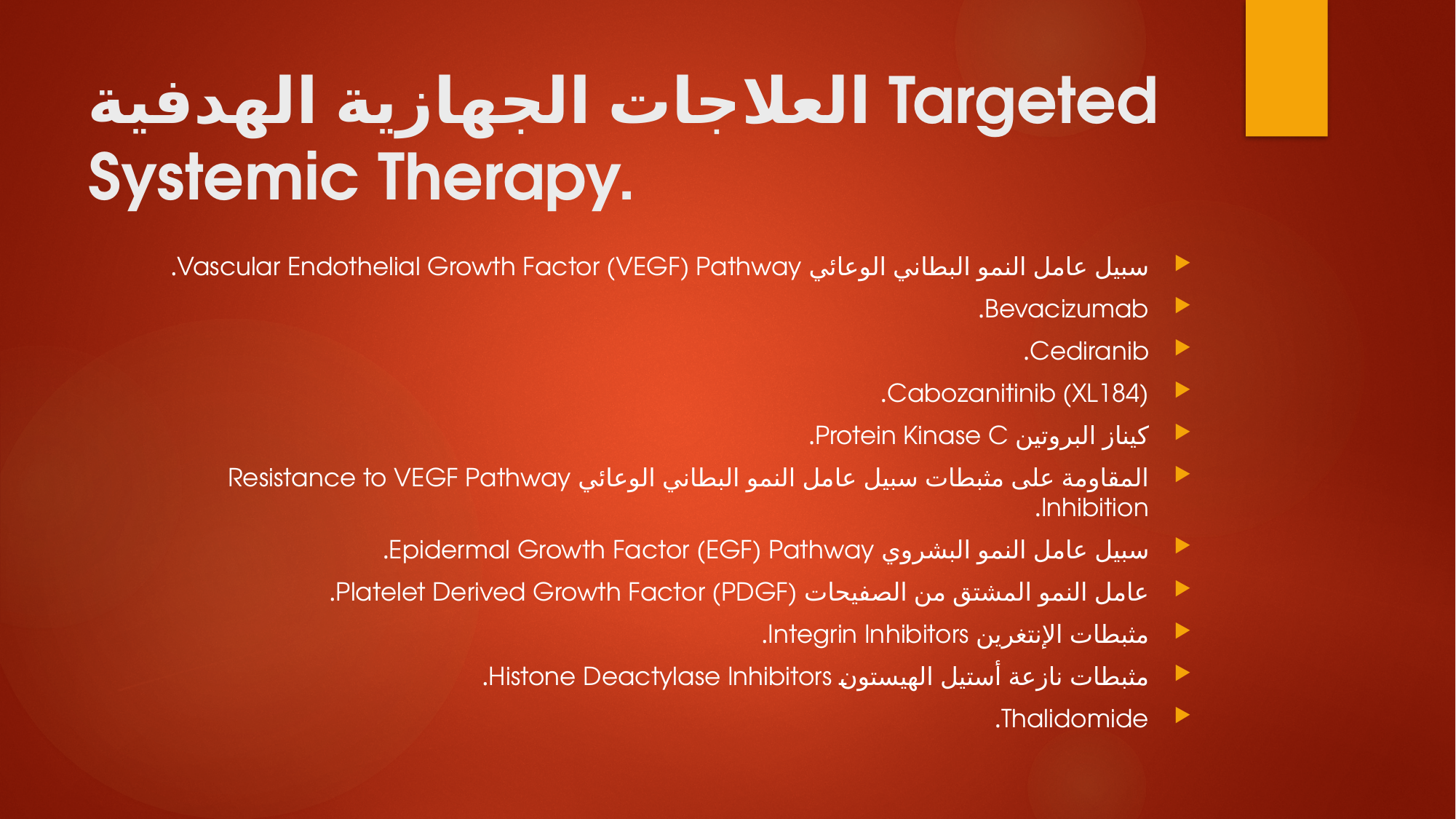

# العلاجات الجهازية الهدفية Targeted Systemic Therapy.
سبيل عامل النمو البطاني الوعائي Vascular Endothelial Growth Factor (VEGF) Pathway.
Bevacizumab.
Cediranib.
Cabozanitinib (XL184).
كيناز البروتين Protein Kinase C.
المقاومة على مثبطات سبيل عامل النمو البطاني الوعائي Resistance to VEGF Pathway Inhibition.
سبيل عامل النمو البشروي Epidermal Growth Factor (EGF) Pathway.
عامل النمو المشتق من الصفيحات Platelet Derived Growth Factor (PDGF).
مثبطات الإنتغرين Integrin Inhibitors.
مثبطات نازعة أستيل الهيستون Histone Deactylase Inhibitors.
Thalidomide.